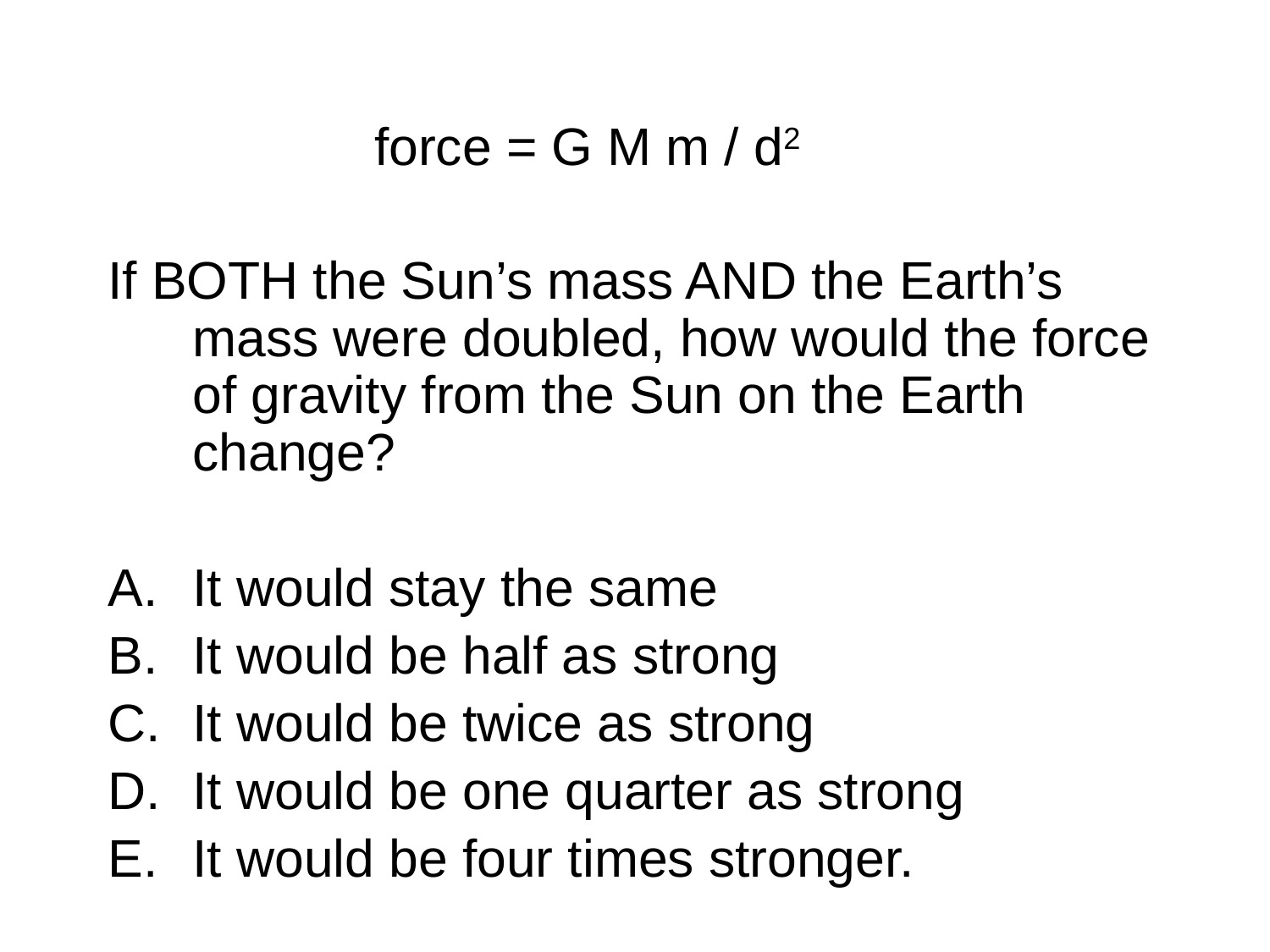

force = G M m / d2

If BOTH the Sun’s mass AND the Earth’s mass were doubled, how would the force of gravity from the Sun on the Earth change?

It would stay the same
It would be half as strong
It would be twice as strong
It would be one quarter as strong
It would be four times stronger.